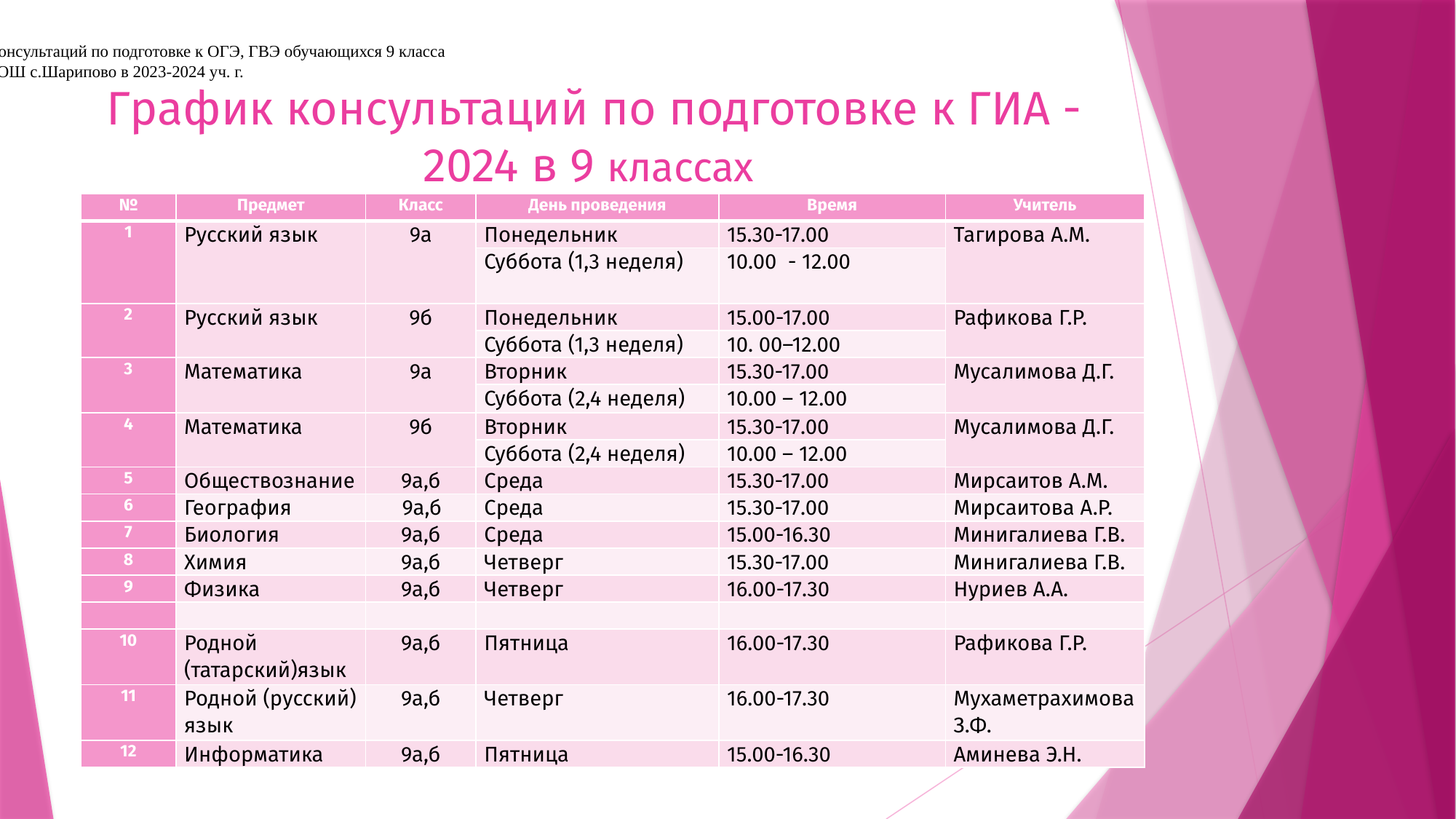

График консультаций по подготовке к ОГЭ, ГВЭ обучающихся 9 класса
МБОУ СОШ с.Шарипово в 2023-2024 уч. г.

# График консультаций по подготовке к ГИА - 2024 в 9 классах
| № | Предмет | Класс | День проведения | Время | Учитель |
| --- | --- | --- | --- | --- | --- |
| 1 | Русский язык | 9а | Понедельник | 15.30-17.00 | Тагирова А.М. |
|  |  |  | Суббота (1,3 неделя) | 10.00 - 12.00 |  |
| 2 | Русский язык | 9б | Понедельник | 15.00-17.00 | Рафикова Г.Р. |
|  |  |  | Суббота (1,3 неделя) | 10. 00–12.00 |  |
| 3 | Математика | 9а | Вторник | 15.30-17.00 | Мусалимова Д.Г. |
|  |  |  | Суббота (2,4 неделя) | 10.00 – 12.00 |  |
| 4 | Математика | 9б | Вторник | 15.30-17.00 | Мусалимова Д.Г. |
|  |  |  | Суббота (2,4 неделя) | 10.00 – 12.00 |  |
| 5 | Обществознание | 9а,б | Среда | 15.30-17.00 | Мирсаитов А.М. |
| 6 | География | 9а,б | Среда | 15.30-17.00 | Мирсаитова А.Р. |
| 7 | Биология | 9а,б | Среда | 15.00-16.30 | Минигалиева Г.В. |
| 8 | Химия | 9а,б | Четверг | 15.30-17.00 | Минигалиева Г.В. |
| 9 | Физика | 9а,б | Четверг | 16.00-17.30 | Нуриев А.А. |
|  |  |  |  |  |  |
| 10 | Родной (татарский)язык | 9а,б | Пятница | 16.00-17.30 | Рафикова Г.Р. |
| 11 | Родной (русский) язык | 9а,б | Четверг | 16.00-17.30 | Мухаметрахимова З.Ф. |
| 12 | Информатика | 9а,б | Пятница | 15.00-16.30 | Аминева Э.Н. |